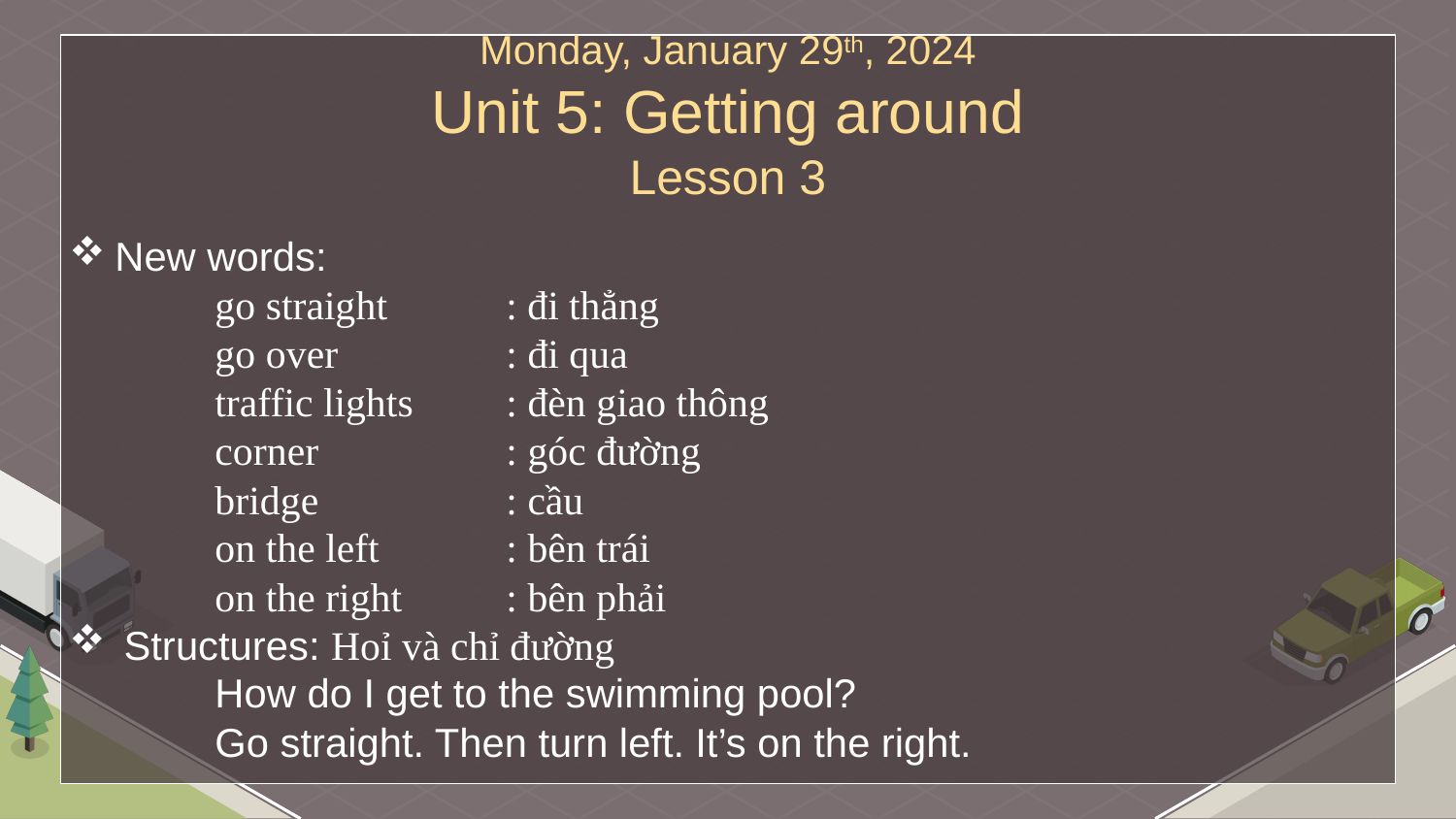

# Monday, January 29th, 2024 Unit 5: Getting around Lesson 3
New words:
	go straight	: đi thẳng
	go over		: đi qua
	traffic lights	: đèn giao thông
	corner		: góc đường
	bridge		: cầu
	on the left	: bên trái
	on the right	: bên phải
Structures: Hoỉ và chỉ đường
	How do I get to the swimming pool?
	Go straight. Then turn left. It’s on the right.